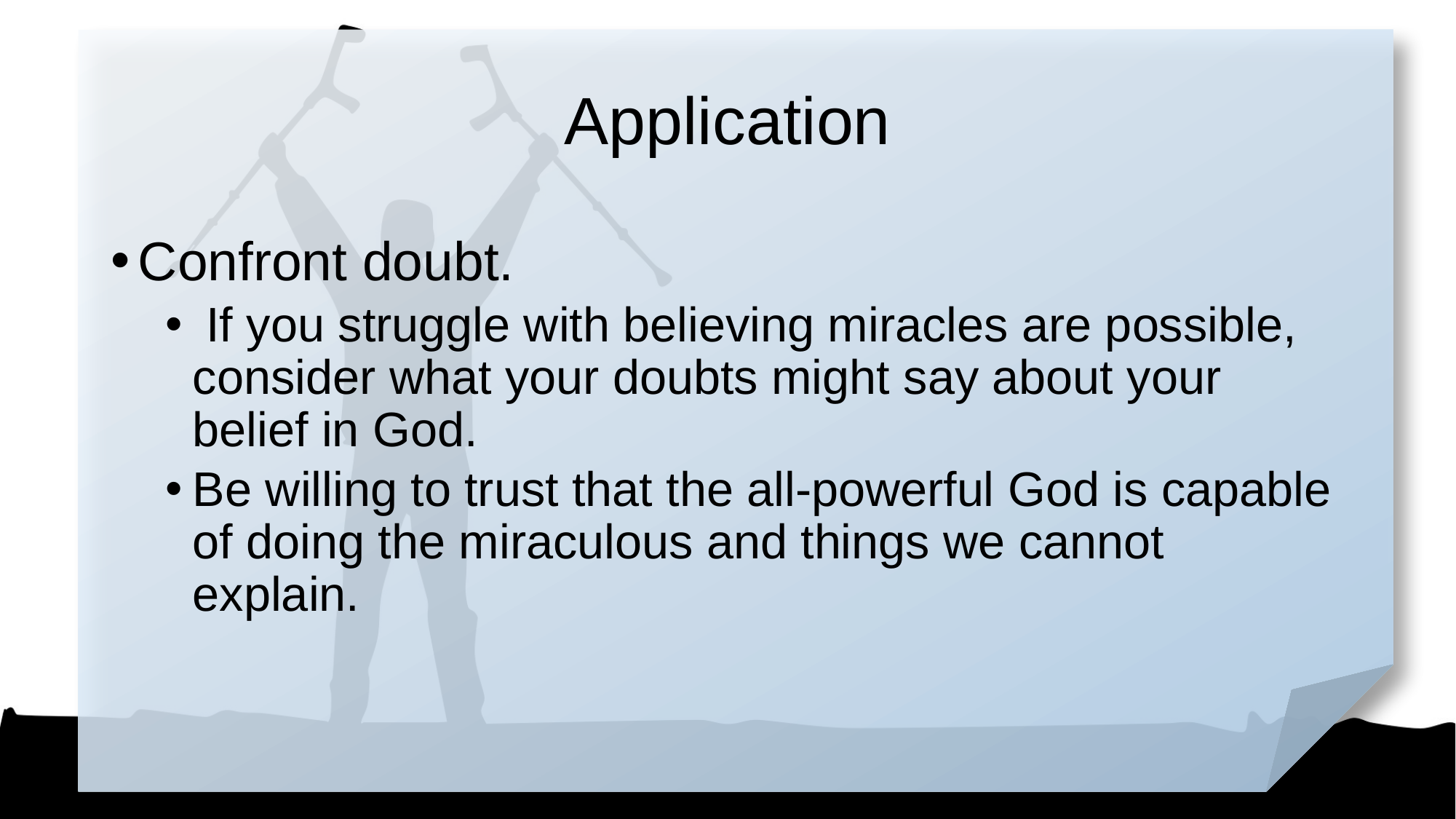

# Application
Confront doubt.
 If you struggle with believing miracles are possible, consider what your doubts might say about your belief in God.
Be willing to trust that the all-powerful God is capable of doing the miraculous and things we cannot explain.